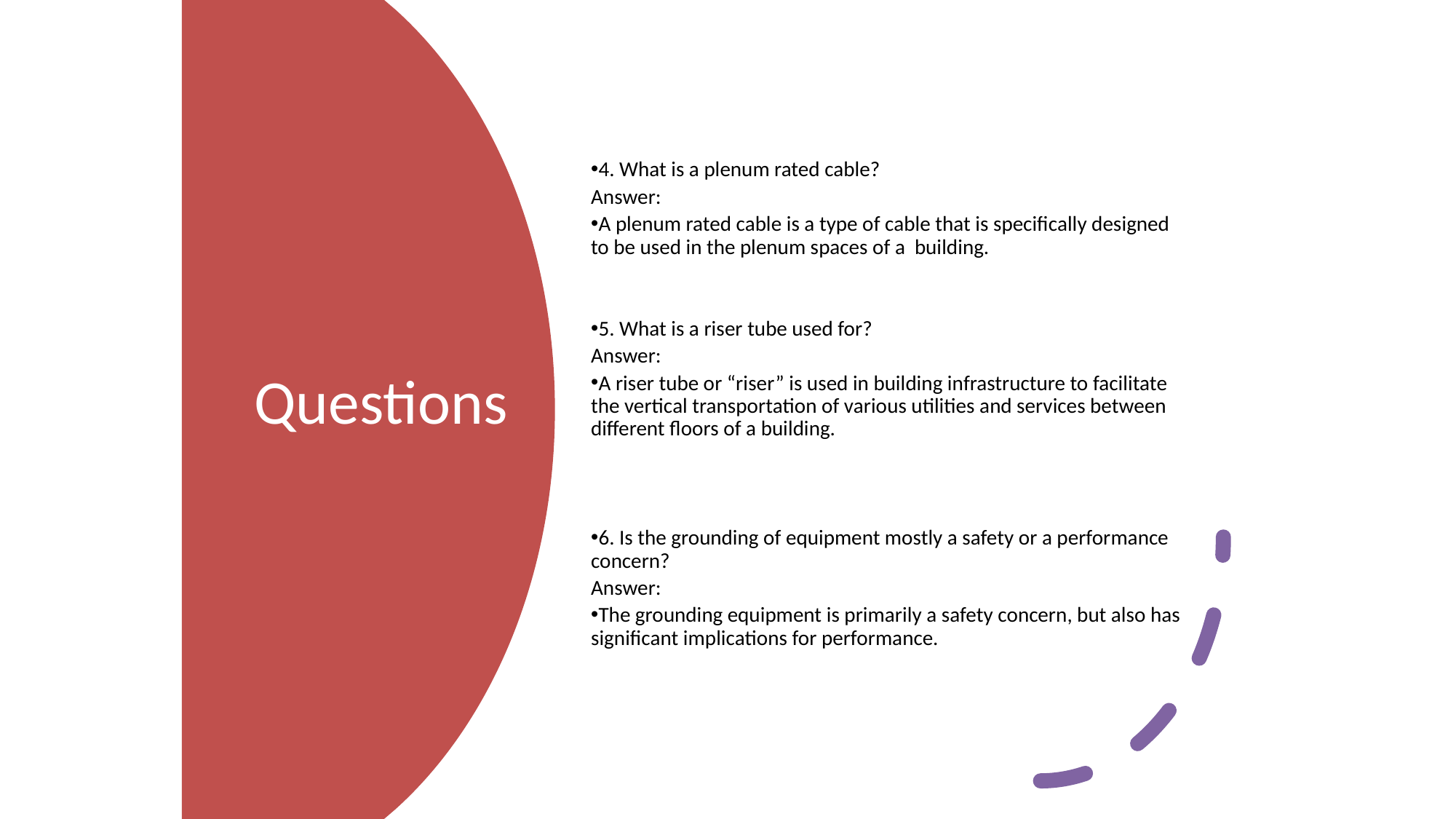

4. What is a plenum rated cable?
Answer:
A plenum rated cable is a type of cable that is specifically designed to be used in the plenum spaces of a  building.

5. What is a riser tube used for?
Answer:
A riser tube or “riser” is used in building infrastructure to facilitate the vertical transportation of various utilities and services between different floors of a building.

6. Is the grounding of equipment mostly a safety or a performance concern?
Answer:
The grounding equipment is primarily a safety concern, but also has significant implications for performance.
# Questions